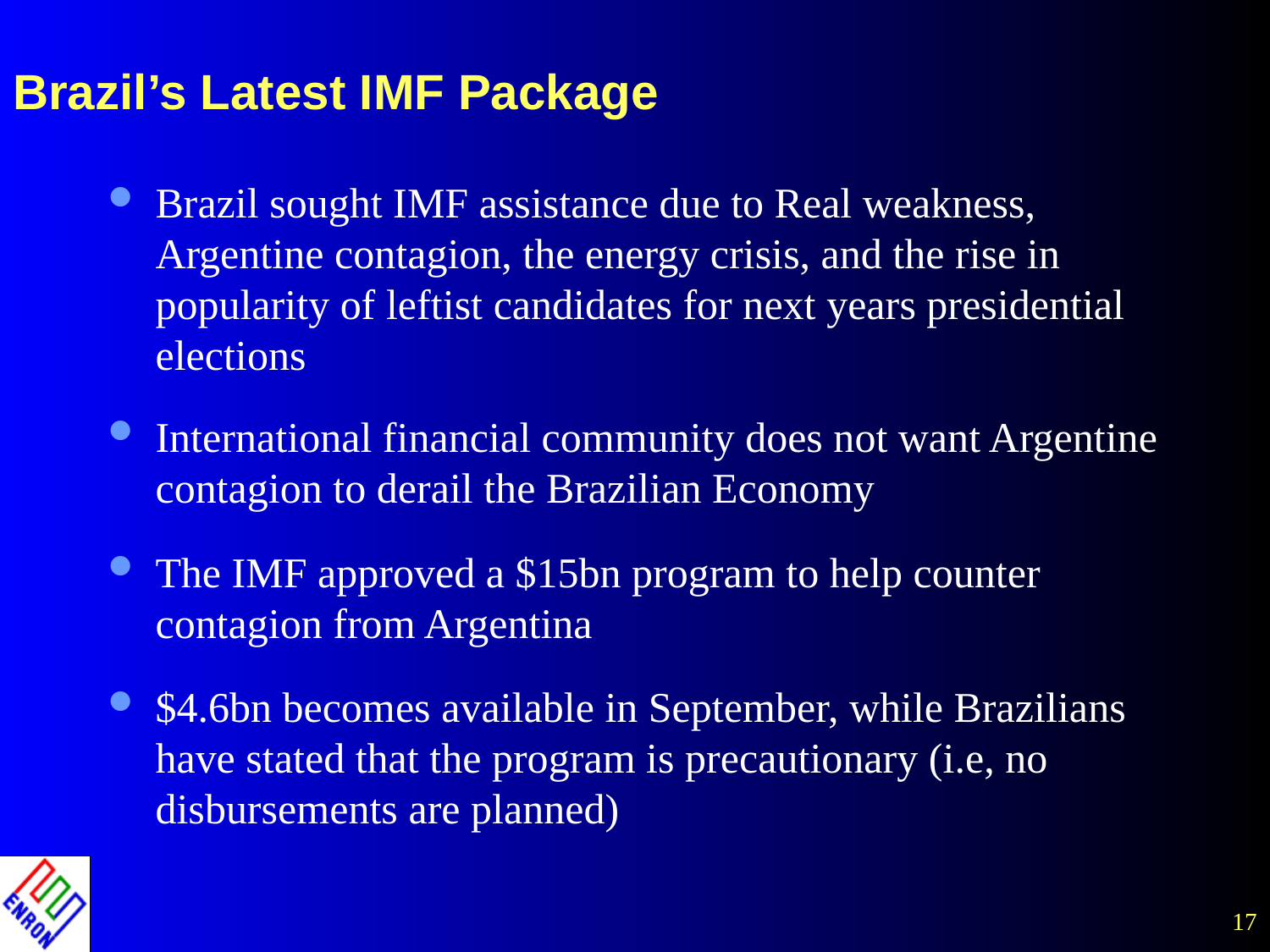

# Brazil’s Latest IMF Package
17
Brazil sought IMF assistance due to Real weakness, Argentine contagion, the energy crisis, and the rise in popularity of leftist candidates for next years presidential elections

International financial community does not want Argentine contagion to derail the Brazilian Economy

The IMF approved a $15bn program to help counter contagion from Argentina

$4.6bn becomes available in September, while Brazilians have stated that the program is precautionary (i.e, no disbursements are planned)